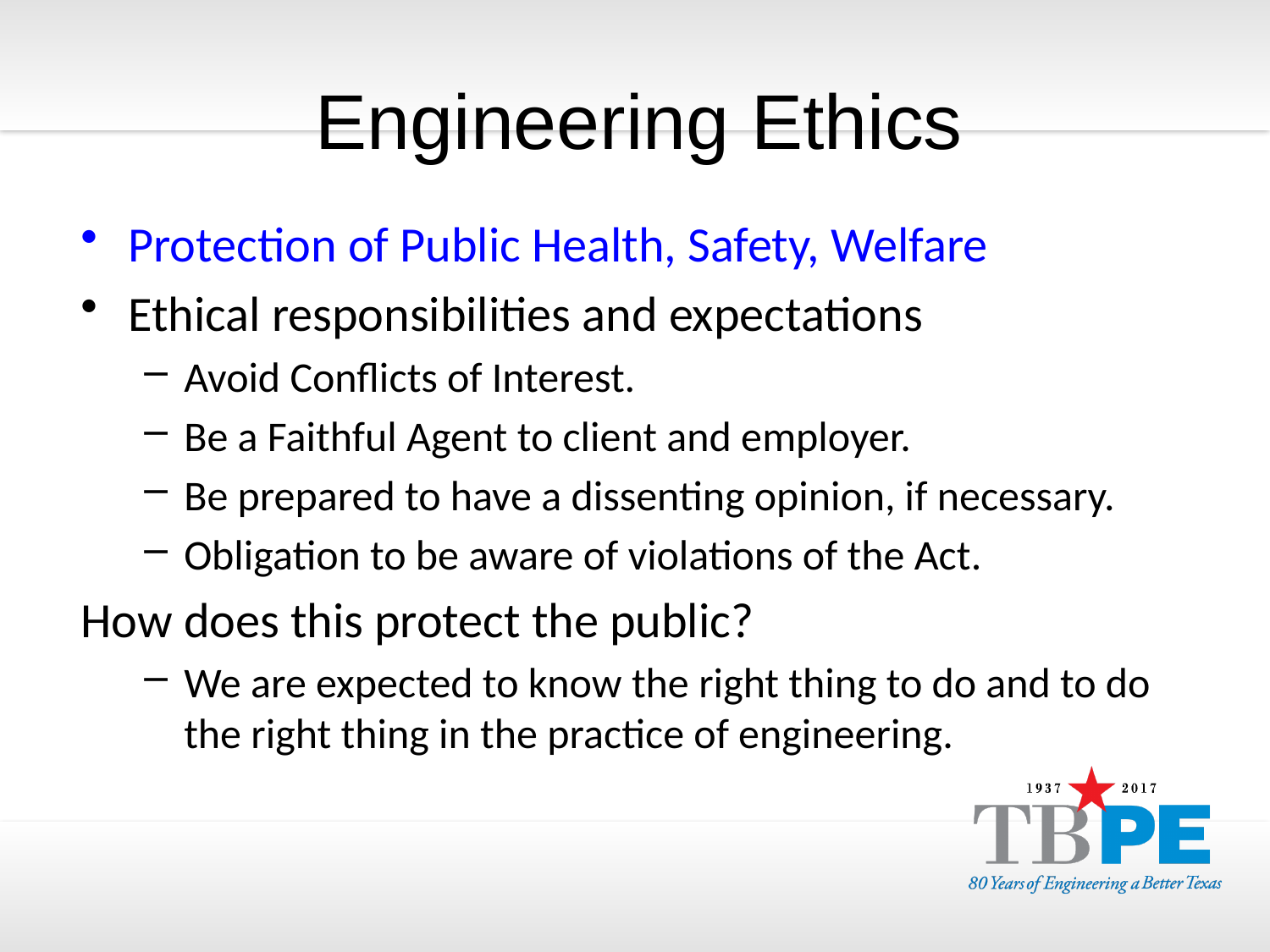

# Engineering Ethics
Protection of Public Health, Safety, Welfare
Ethical responsibilities and expectations
Avoid Conflicts of Interest.
Be a Faithful Agent to client and employer.
Be prepared to have a dissenting opinion, if necessary.
Obligation to be aware of violations of the Act.
How does this protect the public?
We are expected to know the right thing to do and to do the right thing in the practice of engineering.